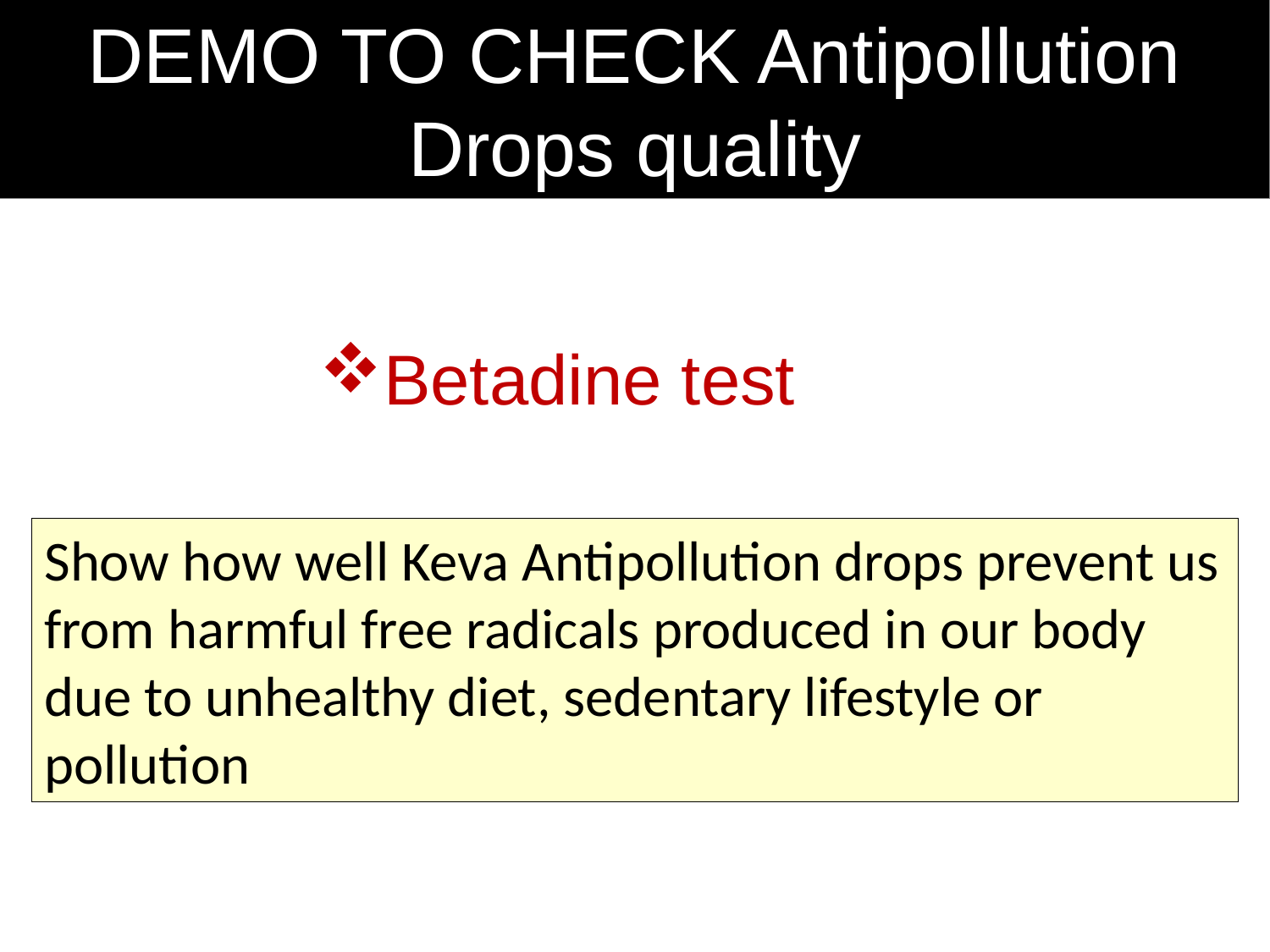

DEMO TO CHECK Antipollution Drops quality
Betadine test
Show how well Keva Antipollution drops prevent us from harmful free radicals produced in our body due to unhealthy diet, sedentary lifestyle or pollution